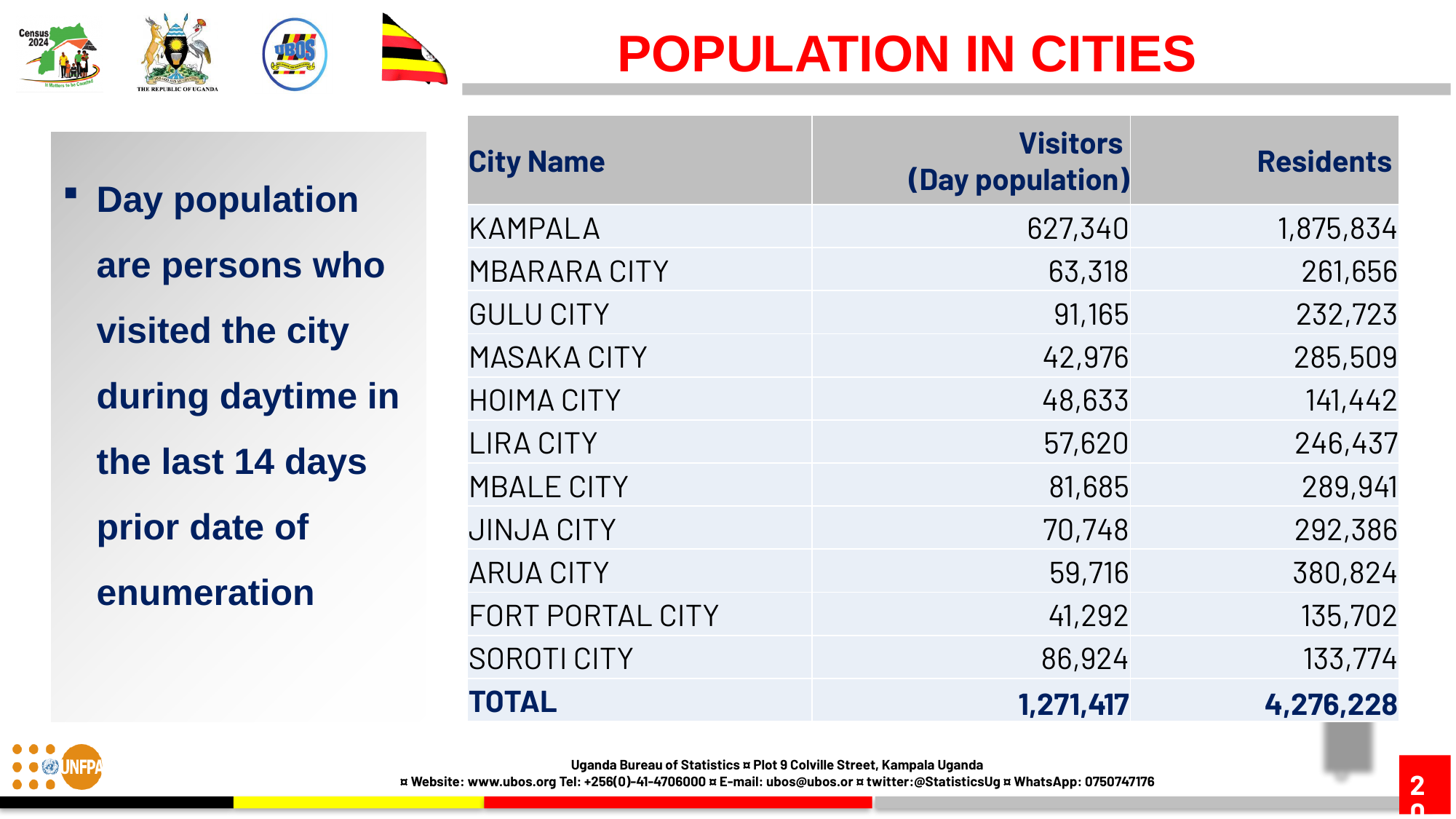

POPULATION IN CITIES
| City Name | Visitors (Day population) | Residents |
| --- | --- | --- |
| KAMPALA | 627,340 | 1,875,834 |
| MBARARA CITY | 63,318 | 261,656 |
| GULU CITY | 91,165 | 232,723 |
| MASAKA CITY | 42,976 | 285,509 |
| HOIMA CITY | 48,633 | 141,442 |
| LIRA CITY | 57,620 | 246,437 |
| MBALE CITY | 81,685 | 289,941 |
| JINJA CITY | 70,748 | 292,386 |
| ARUA CITY | 59,716 | 380,824 |
| FORT PORTAL CITY | 41,292 | 135,702 |
| SOROTI CITY | 86,924 | 133,774 |
| TOTAL | 1,271,417 | 4,276,228 |

Day population are persons who visited the city during daytime in the last 14 days prior date of enumeration

20